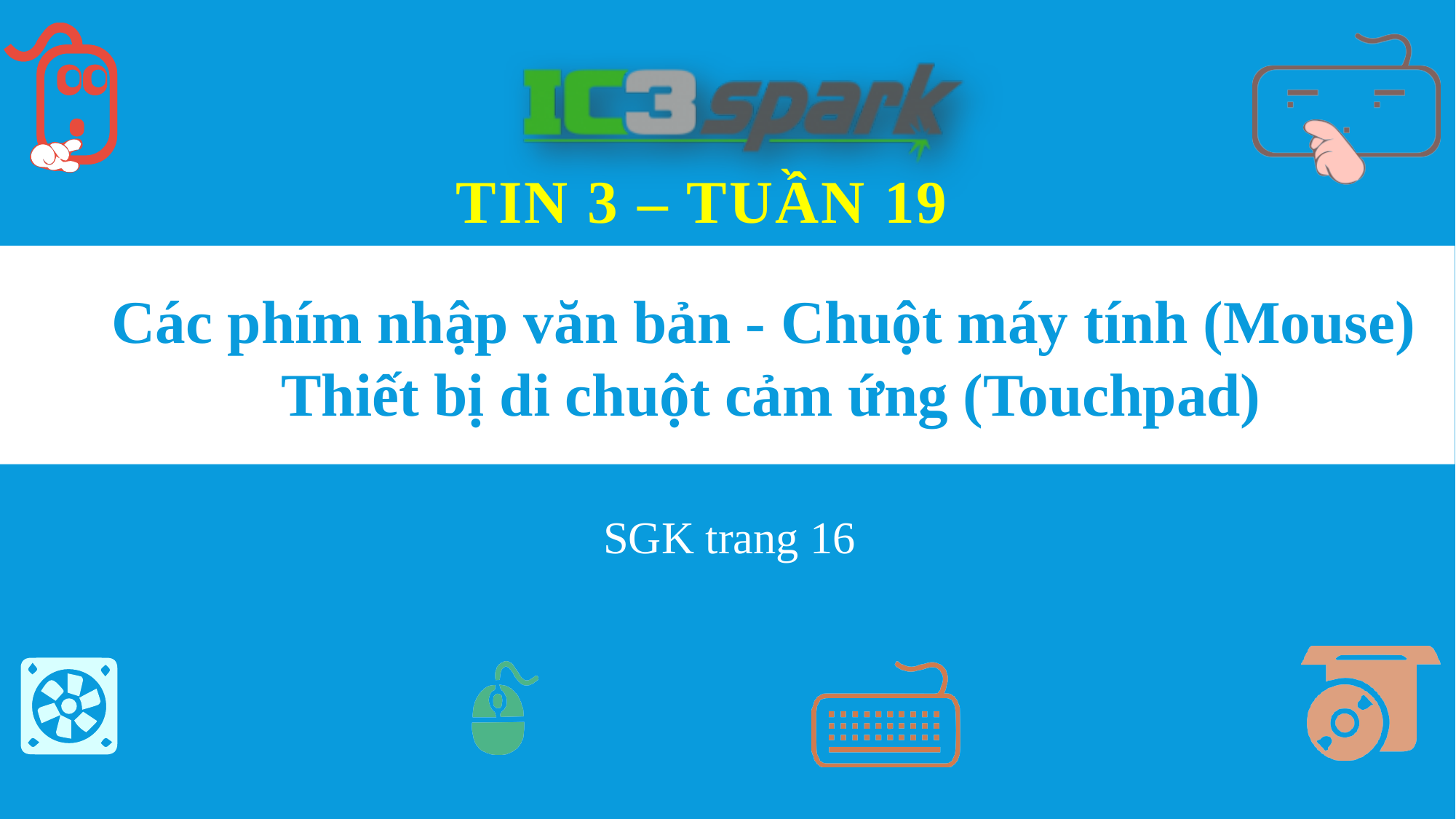

# Tin 3 – Tuần 19
Các phím nhập văn bản - Chuột máy tính (Mouse)
Thiết bị di chuột cảm ứng (Touchpad)

SGK trang 16